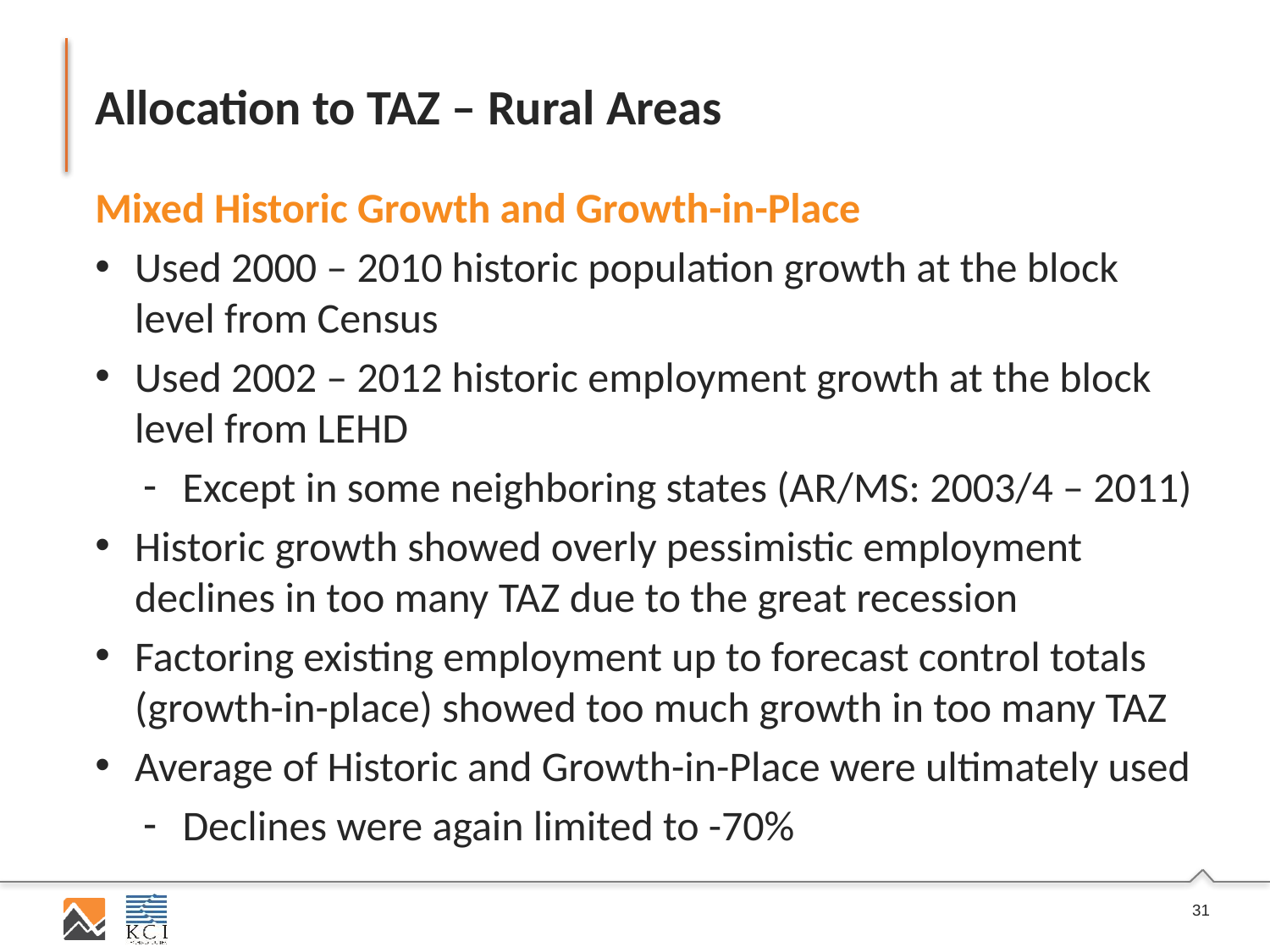

# Allocation to TAZ – Rural Areas
Mixed Historic Growth and Growth-in-Place
Used 2000 – 2010 historic population growth at the block level from Census
Used 2002 – 2012 historic employment growth at the block level from LEHD
Except in some neighboring states (AR/MS: 2003/4 – 2011)
Historic growth showed overly pessimistic employment declines in too many TAZ due to the great recession
Factoring existing employment up to forecast control totals (growth-in-place) showed too much growth in too many TAZ
Average of Historic and Growth-in-Place were ultimately used
Declines were again limited to -70%